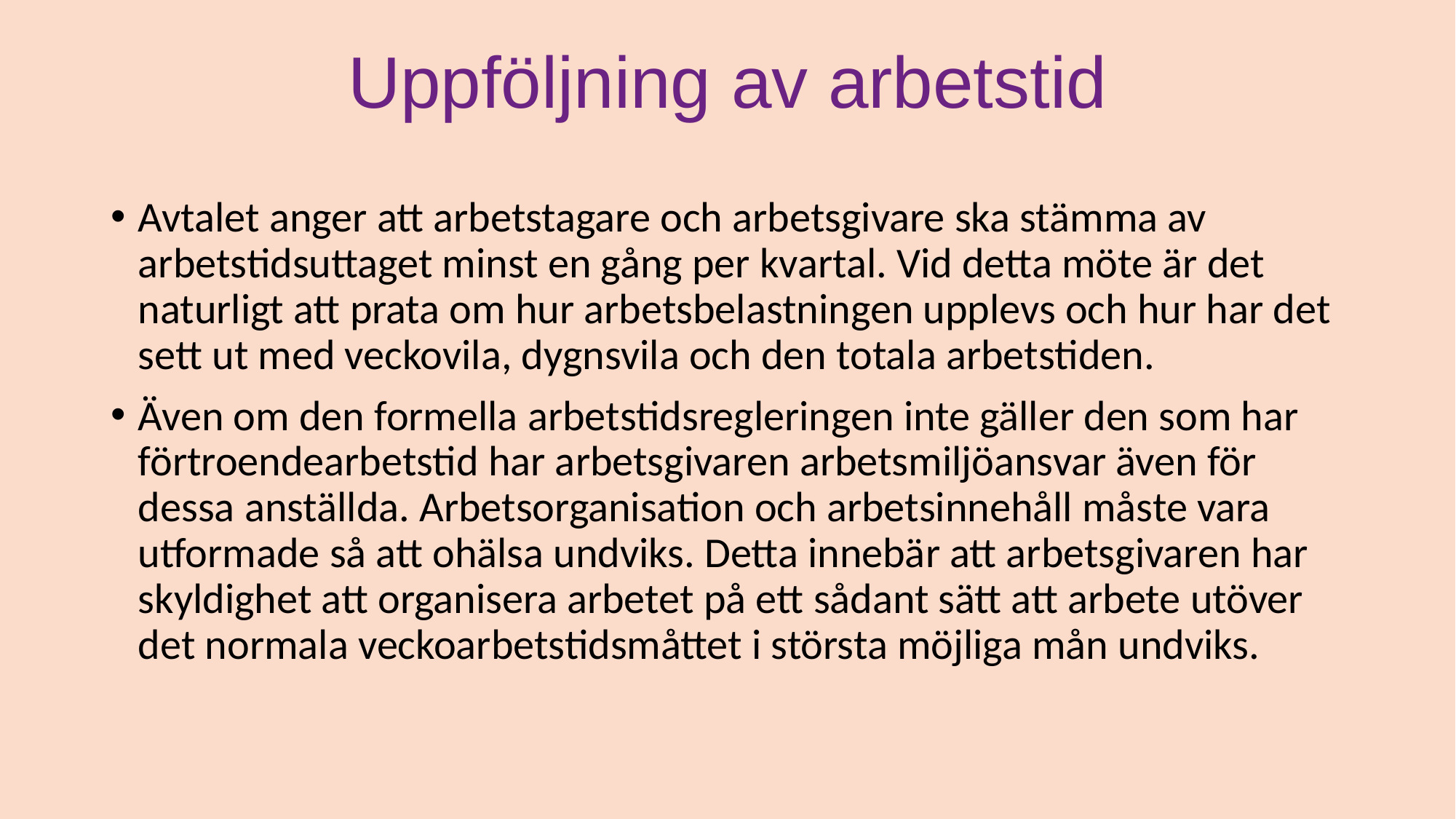

# Uppföljning av arbetstid
Avtalet anger att arbetstagare och arbetsgivare ska stämma av arbetstidsuttaget minst en gång per kvartal. Vid detta möte är det naturligt att prata om hur arbetsbelastningen upplevs och hur har det sett ut med veckovila, dygnsvila och den totala arbetstiden.
Även om den formella arbetstidsregleringen inte gäller den som har förtroendearbetstid har arbetsgivaren arbetsmiljöansvar även för dessa anställda. Arbetsorganisation och arbetsinnehåll måste vara utformade så att ohälsa undviks. Detta innebär att arbetsgivaren har skyldighet att organisera arbetet på ett sådant sätt att arbete utöver det normala veckoarbetstidsmåttet i största möjliga mån undviks.